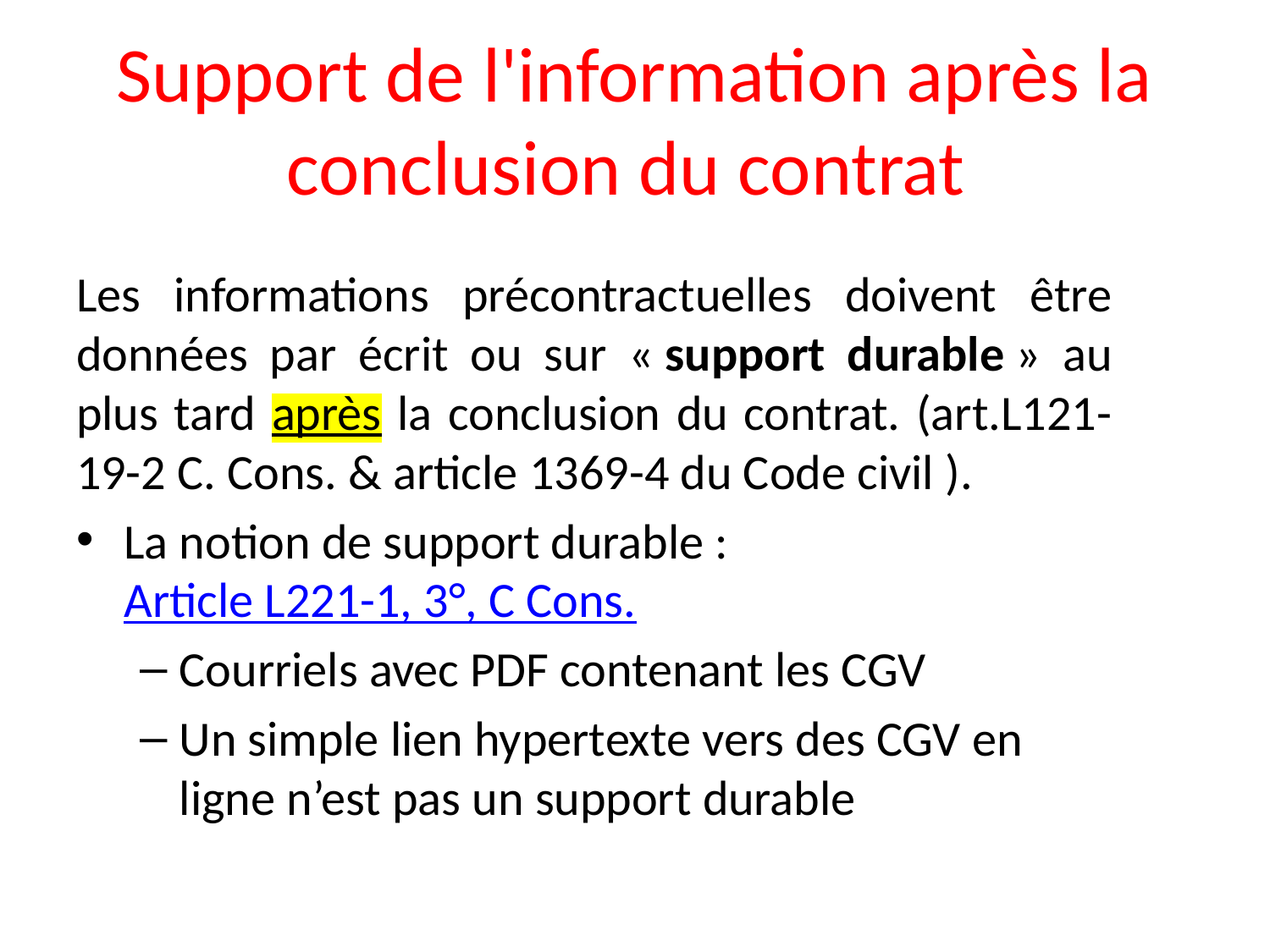

# Support de l'information après la conclusion du contrat
Les informations précontractuelles doivent être données par écrit ou sur « support durable » au plus tard après la conclusion du contrat. (art.L121-19-2 C. Cons. & article 1369-4 du Code civil ).
La notion de support durable : Article L221-1, 3°, C Cons.
Courriels avec PDF contenant les CGV
Un simple lien hypertexte vers des CGV en ligne n’est pas un support durable